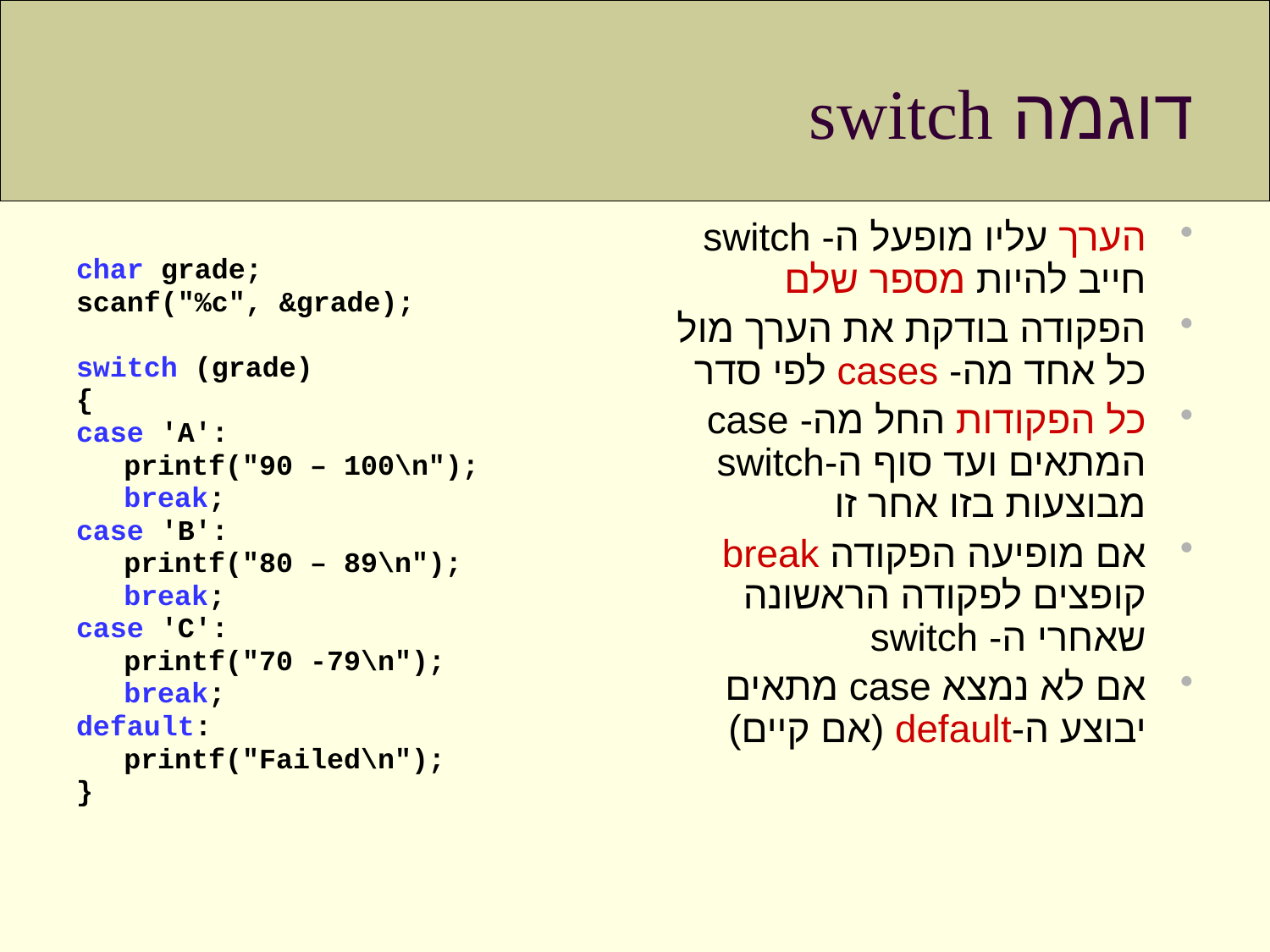

# דוגמה switch

char grade;
scanf("%c", &grade);

switch (grade)
{
case 'A':
	printf("90 – 100\n");
	break;
case 'B':
	printf("80 – 89\n");
	break;
case 'C':
	printf("70 -79\n");
	break;
default:
	printf("Failed\n");
}
הערך עליו מופעל ה- switch חייב להיות מספר שלם
הפקודה בודקת את הערך מול כל אחד מה- cases לפי סדר
כל הפקודות החל מה- case המתאים ועד סוף ה-switch מבוצעות בזו אחר זו
אם מופיעה הפקודה break קופצים לפקודה הראשונה שאחרי ה- switch
אם לא נמצא case מתאים יבוצע ה-default (אם קיים)